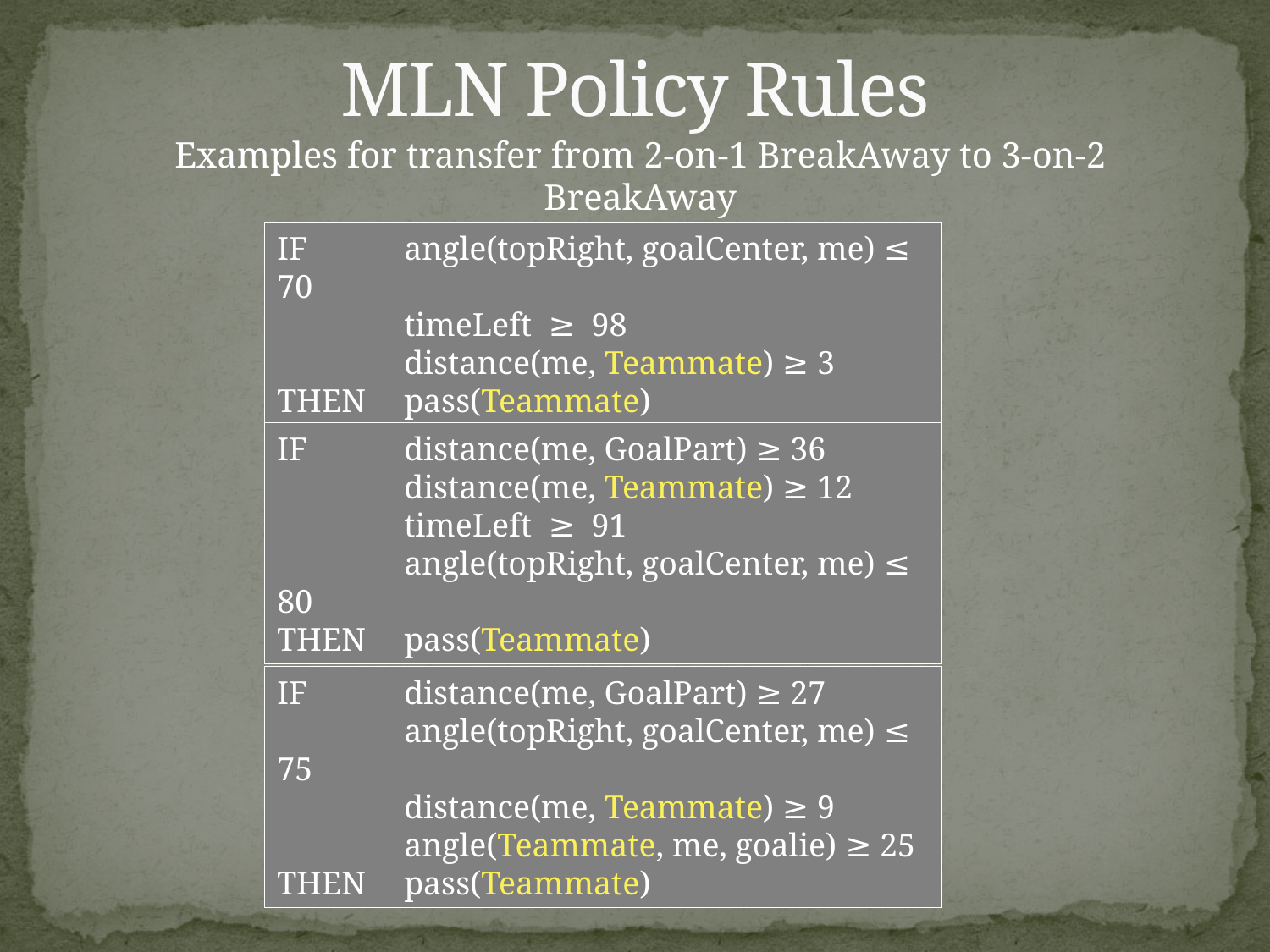

# MLN Policy Rules
Examples for transfer from 2-on-1 BreakAway to 3-on-2 BreakAway
IF	angle(topRight, goalCenter, me) ≤ 70
	timeLeft  ≥  98
	distance(me, Teammate) ≥ 3
THEN 	pass(Teammate)
IF	distance(me, GoalPart) ≥ 36
	distance(me, Teammate) ≥ 12
	timeLeft  ≥  91
	angle(topRight, goalCenter, me) ≤ 80
THEN 	pass(Teammate)
IF	distance(me, GoalPart) ≥ 27
	angle(topRight, goalCenter, me) ≤ 75
	distance(me, Teammate) ≥ 9
	angle(Teammate, me, goalie) ≥ 25
THEN 	pass(Teammate)